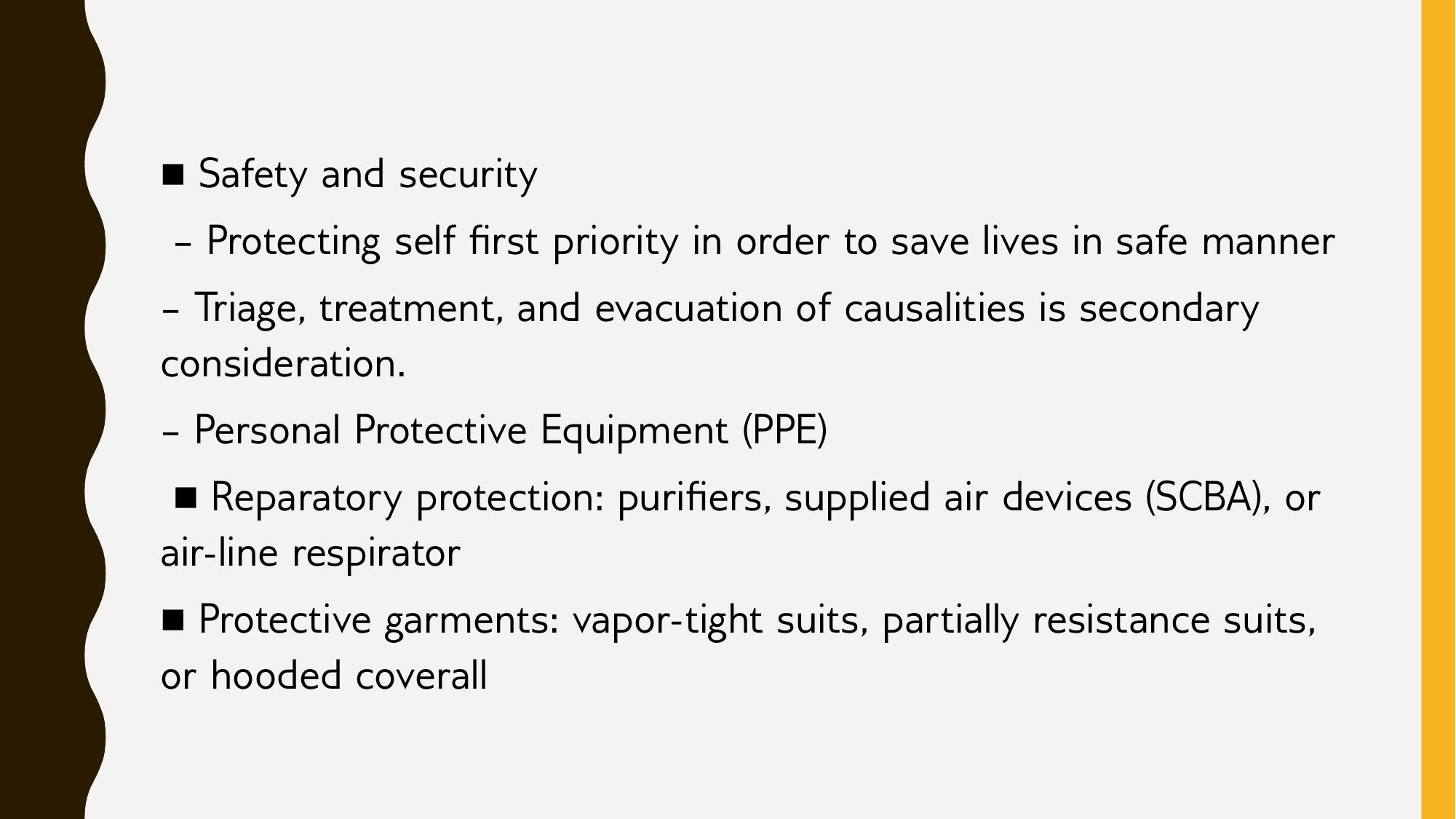

#
■ Safety and security
 – Protecting self first priority in order to save lives in safe manner
– Triage, treatment, and evacuation of causalities is secondary consideration.
– Personal Protective Equipment (PPE)
 ■ Reparatory protection: purifiers, supplied air devices (SCBA), or air-line respirator
■ Protective garments: vapor-tight suits, partially resistance suits, or hooded coverall